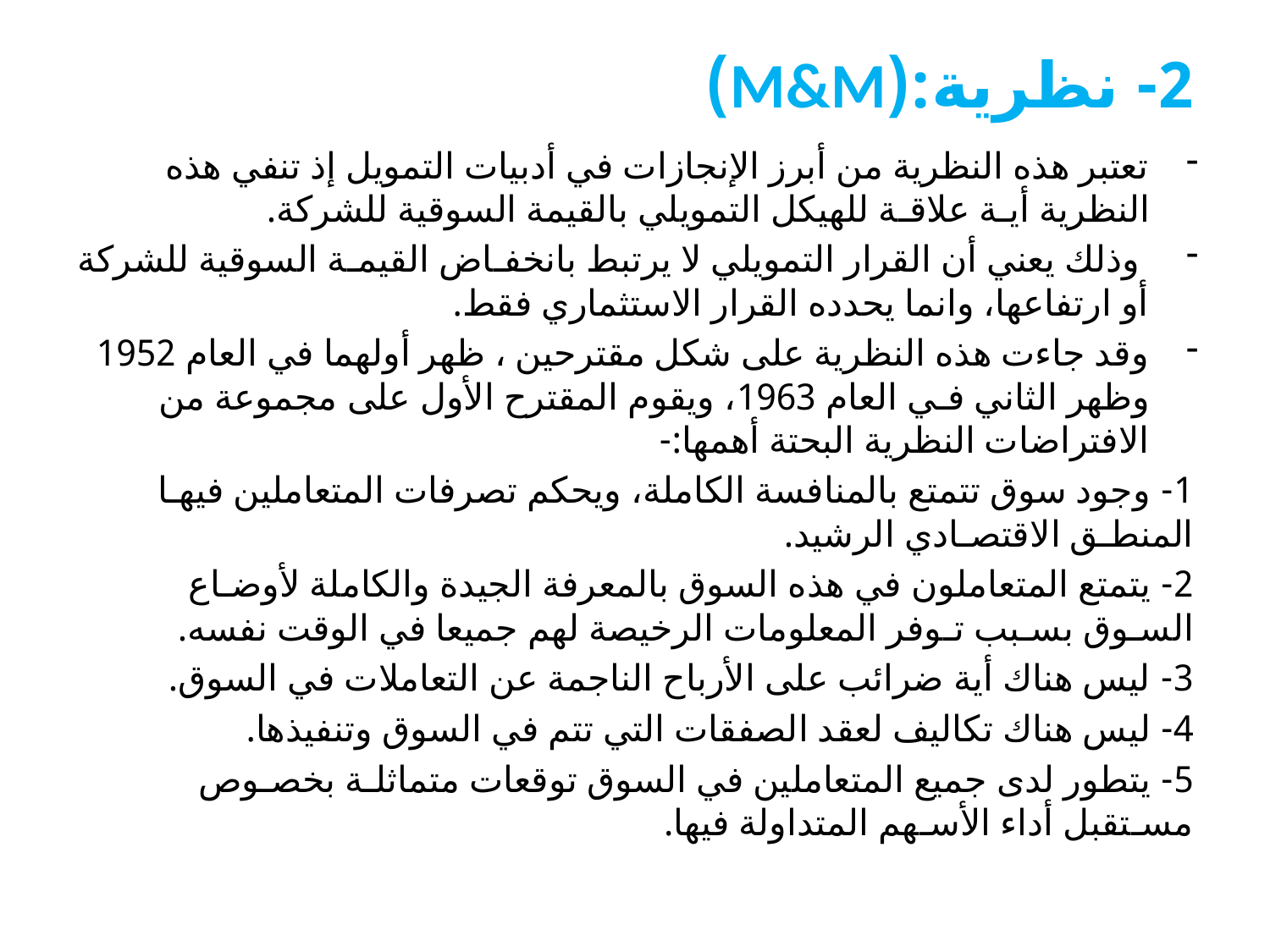

# 2- نظرية:(M&M)
تعتبر هذه النظرية من أبرز الإنجازات في أدبيات التمويل إذ تنفي هذه النظرية أيـة علاقـة للهيكل التمويلي بالقيمة السوقية للشركة.
 وذلك يعني أن القرار التمويلي لا يرتبط بانخفـاض القيمـة السوقية للشركة أو ارتفاعها، وانما يحدده القرار الاستثماري فقط.
وقد جاءت هذه النظرية على شكل مقترحين ، ظهر أولهما في العام 1952 وظهر الثاني فـي العام 1963، ويقوم المقترح الأول على مجموعة من الافتراضات النظرية البحتة أهمها:-
1- وجود سوق تتمتع بالمنافسة الكاملة، ويحكم تصرفات المتعاملين فيهـا المنطـق الاقتصـادي الرشيد.
2- يتمتع المتعاملون في هذه السوق بالمعرفة الجيدة والكاملة لأوضـاع السـوق بسـبب تـوفر المعلومات الرخيصة لهم جميعا في الوقت نفسه.
3- ليس هناك أية ضرائب على الأرباح الناجمة عن التعاملات في السوق.
4- ليس هناك تكاليف لعقد الصفقات التي تتم في السوق وتنفيذها.
5- يتطور لدى جميع المتعاملين في السوق توقعات متماثلـة بخصـوص مسـتقبل أداء الأسـهم المتداولة فيها.